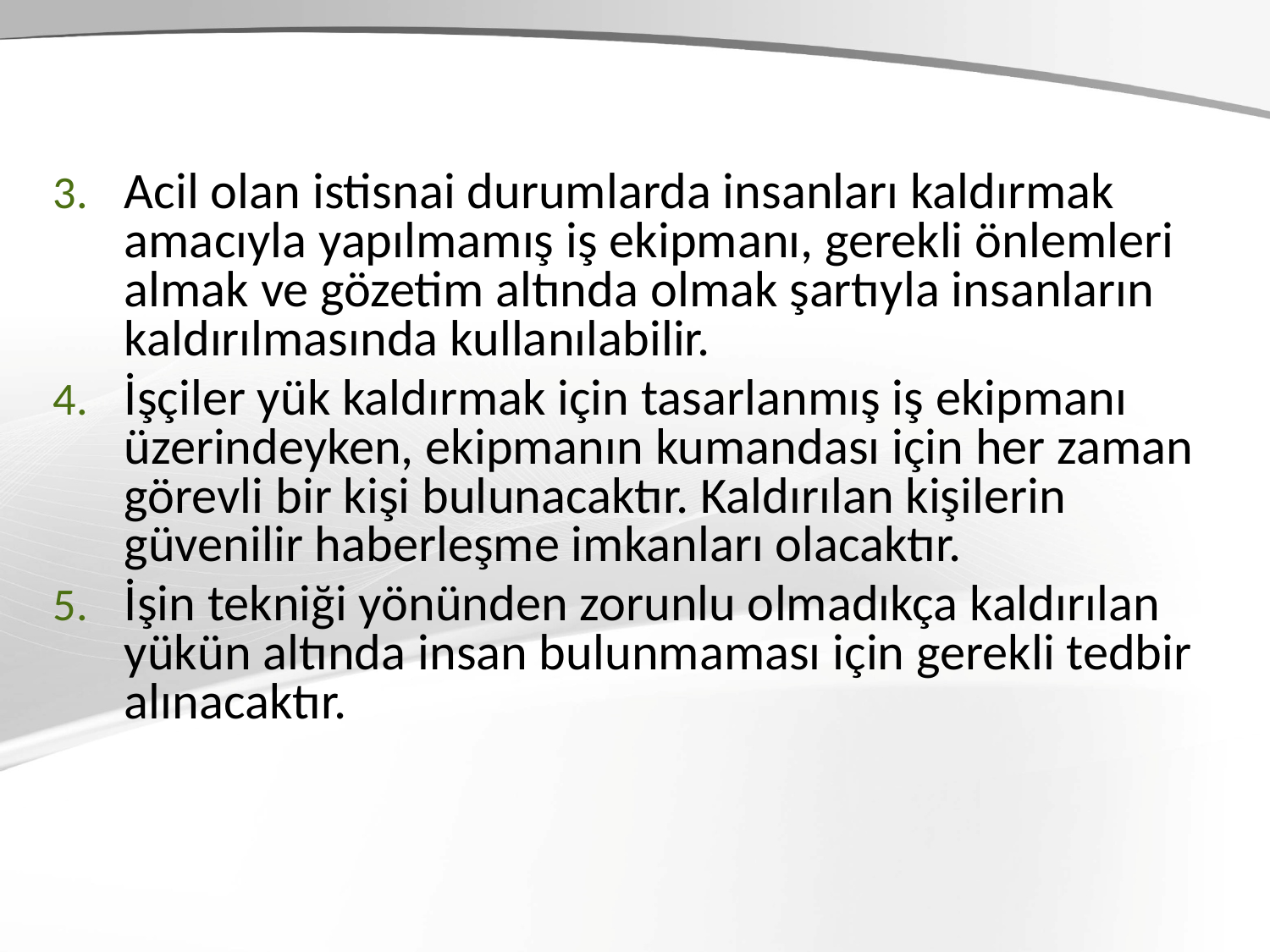

Acil olan istisnai durumlarda insanları kaldırmak amacıyla yapılmamış iş ekipmanı, gerekli önlemleri almak ve gözetim altında olmak şartıyla insanların kaldırılmasında kullanılabilir.
İşçiler yük kaldırmak için tasarlanmış iş ekipmanı üzerindeyken, ekipmanın kumandası için her zaman görevli bir kişi bulunacaktır. Kaldırılan kişilerin güvenilir haberleşme imkanları olacaktır.
İşin tekniği yönünden zorunlu olmadıkça kaldırılan yükün altında insan bulunmaması için gerekli tedbir alınacaktır.